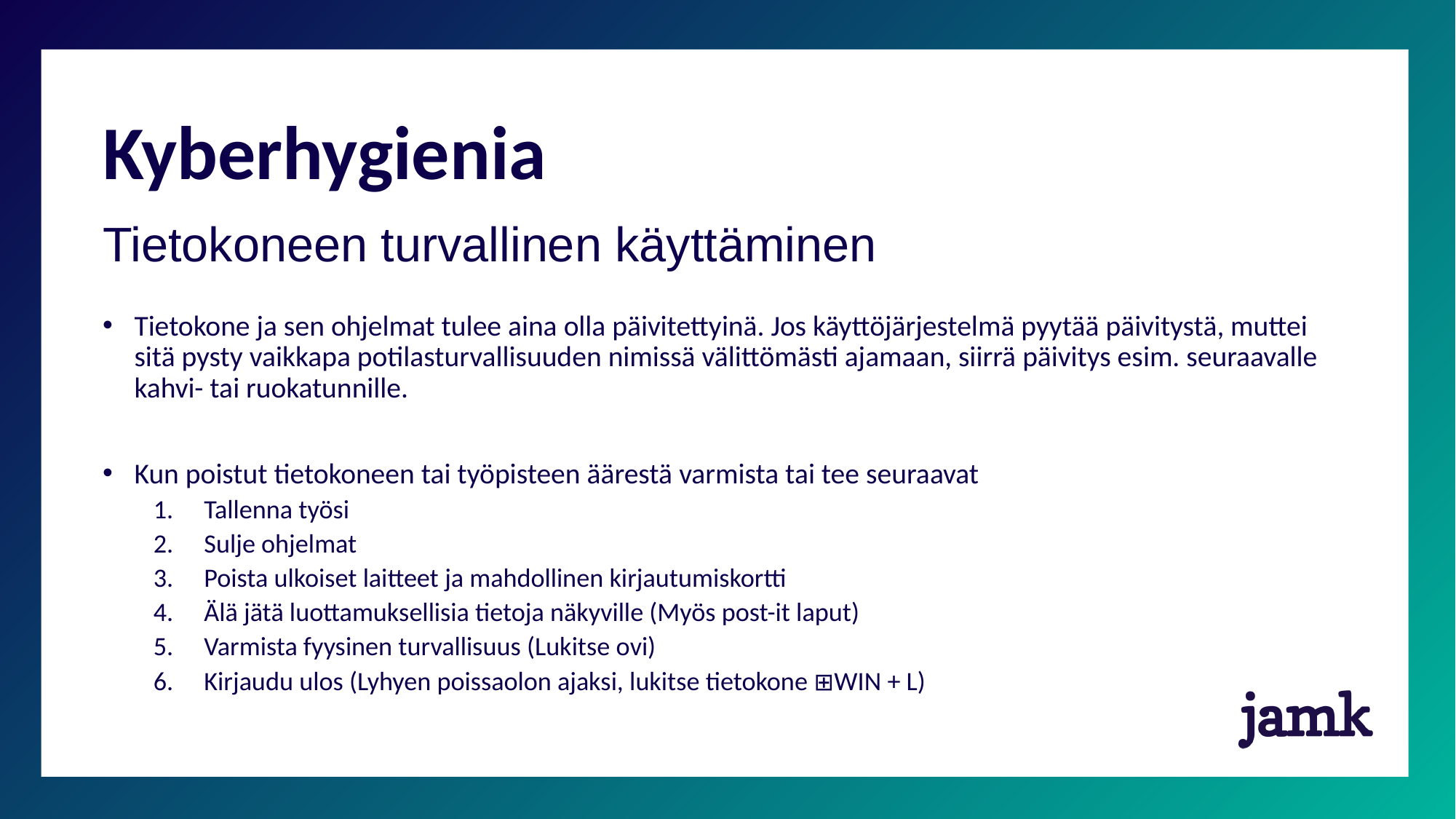

# Kyberhygienia
Tietokoneen turvallinen käyttäminen
Tietokone ja sen ohjelmat tulee aina olla päivitettyinä. Jos käyttöjärjestelmä pyytää päivitystä, muttei sitä pysty vaikkapa potilasturvallisuuden nimissä välittömästi ajamaan, siirrä päivitys esim. seuraavalle kahvi- tai ruokatunnille.

Kun poistut tietokoneen tai työpisteen äärestä varmista tai tee seuraavat
Tallenna työsi
Sulje ohjelmat
Poista ulkoiset laitteet ja mahdollinen kirjautumiskortti
Älä jätä luottamuksellisia tietoja näkyville (Myös post-it laput)
Varmista fyysinen turvallisuus (Lukitse ovi)
Kirjaudu ulos (Lyhyen poissaolon ajaksi, lukitse tietokone ⊞WIN + L)